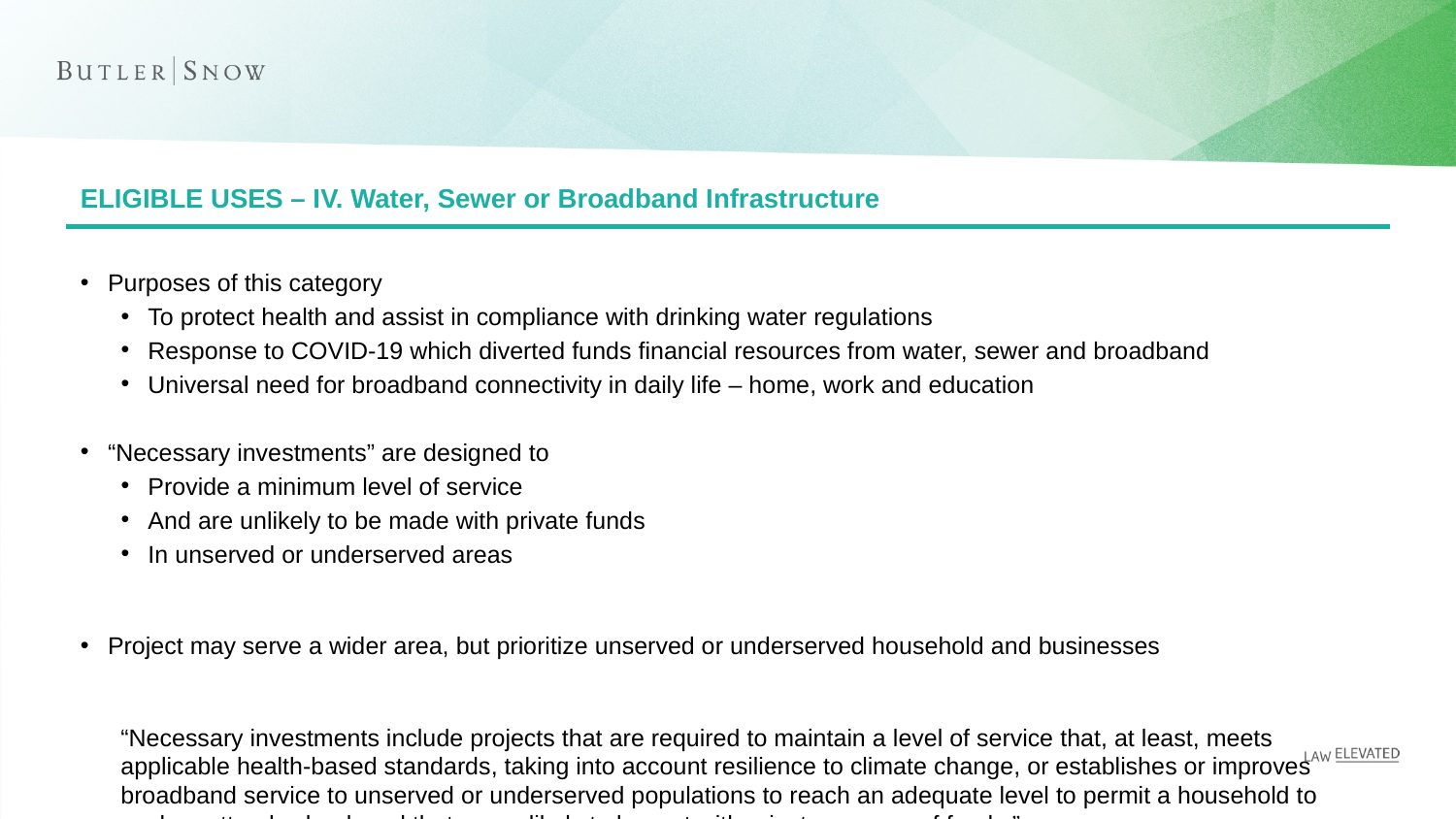

# ELIGIBLE USES – IV. Water, Sewer or Broadband Infrastructure
Purposes of this category
To protect health and assist in compliance with drinking water regulations
Response to COVID-19 which diverted funds financial resources from water, sewer and broadband
Universal need for broadband connectivity in daily life – home, work and education

“Necessary investments” are designed to
Provide a minimum level of service
And are unlikely to be made with private funds
In unserved or underserved areas

Project may serve a wider area, but prioritize unserved or underserved household and businesses

“Necessary investments include projects that are required to maintain a level of service that, at least, meets applicable health-based standards, taking into account resilience to climate change, or establishes or improves broadband service to unserved or underserved populations to reach an adequate level to permit a household to work or attend school, and that are unlikely to be met with private sources of funds.”